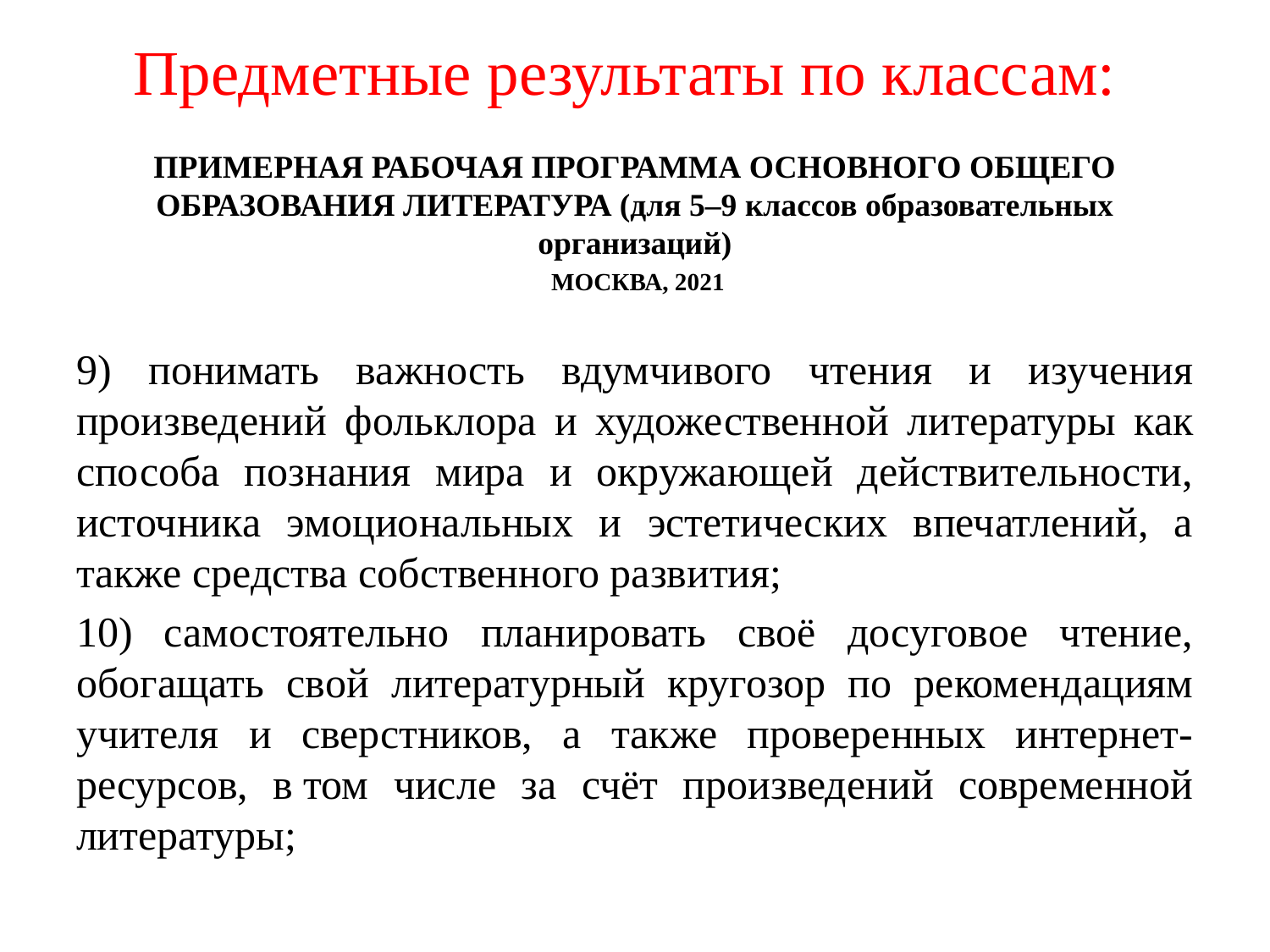

# Предметные результаты по классам:
ПРИМЕРНАЯ РАБОЧАЯ ПРОГРАММА ОСНОВНОГО ОБЩЕГО ОБРАЗОВАНИЯ ЛИТЕРАТУРА (для 5–9 классов образовательных организаций)
 МОСКВА, 2021

9) понимать важность вдумчивого чтения и изучения произведений фольклора и художественной литературы как способа познания мира и окружающей действительности, источника эмоциональных и эстетических впечатлений, а также средства собственного развития;
10) самостоятельно планировать своё досуговое чтение, обогащать свой литературный кругозор по рекомендациям учителя и сверстников, а также проверенных интернет-ресурсов, в том числе за счёт произведений современной литературы;